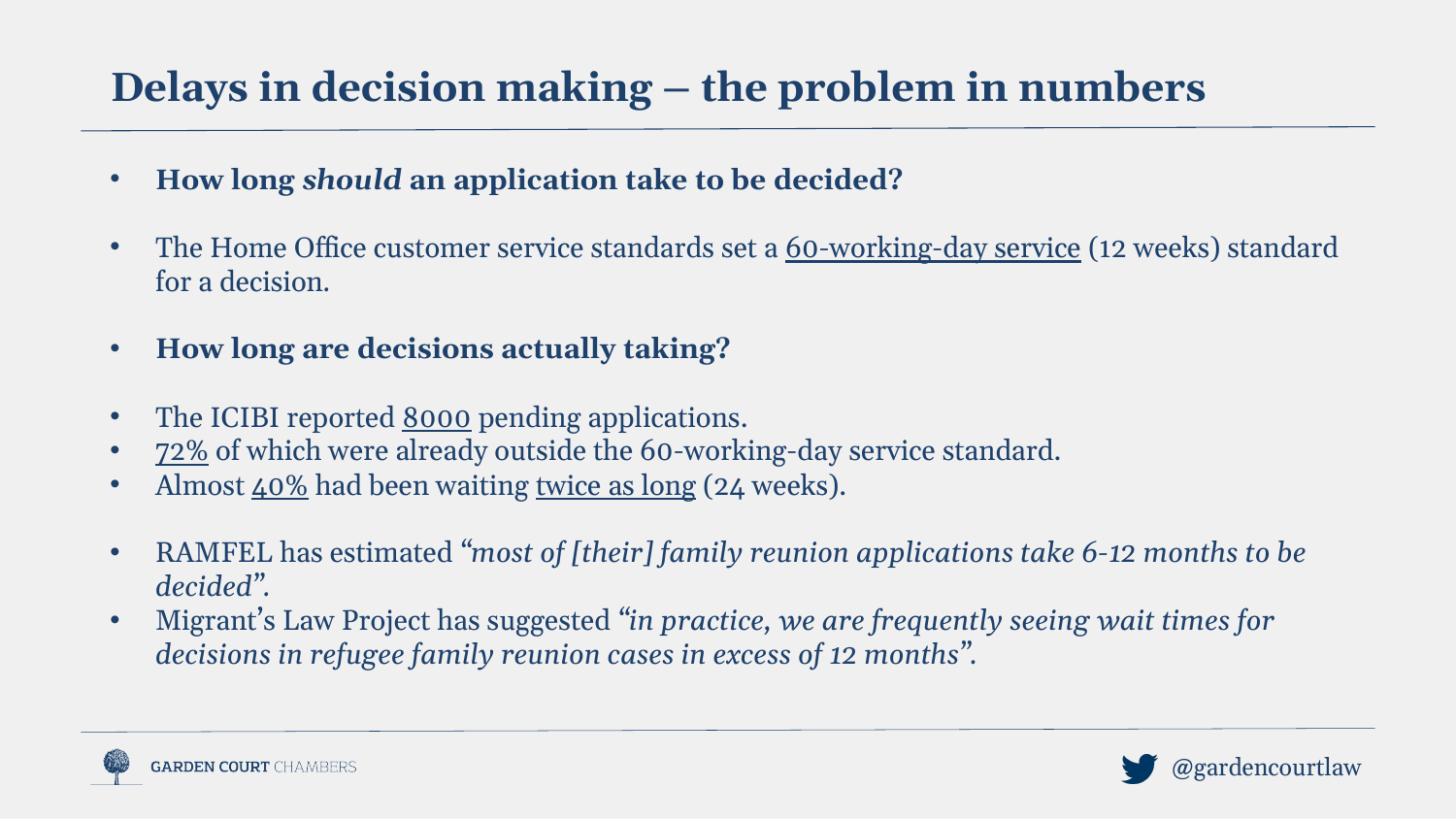

Delays in decision making – the problem in numbers
How long should an application take to be decided?

The Home Office customer service standards set a 60-working-day service (12 weeks) standard for a decision.

How long are decisions actually taking?

The ICIBI reported 8000 pending applications.
72% of which were already outside the 60-working-day service standard.
Almost 40% had been waiting twice as long (24 weeks).

RAMFEL has estimated “most of [their] family reunion applications take 6-12 months to be decided”.
Migrant’s Law Project has suggested “in practice, we are frequently seeing wait times for decisions in refugee family reunion cases in excess of 12 months”.